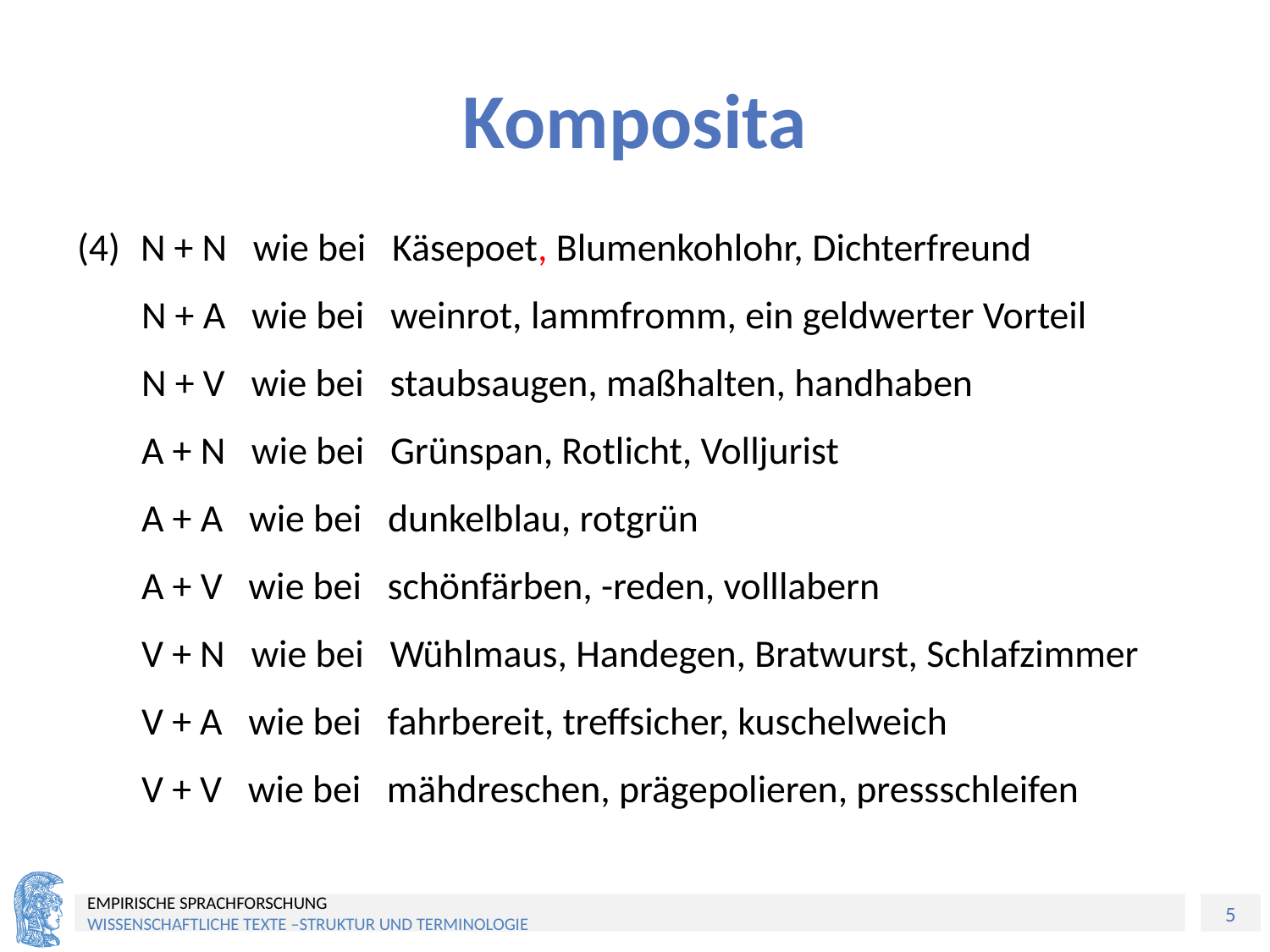

# Komposita
N + N   wie bei   Käsepoet, Blumenkohlohr, Dichterfreund
 Ν + A   wie bei   weinrot, lammfromm, ein geldwerter Vorteil
 N + V   wie bei   staubsaugen, maßhalten, handhaben
 A + N   wie bei   Grünspan, Rotlicht, Volljurist
 A + A   wie bei   dunkelblau, rotgrün
 A + V   wie bei   schönfärben, -reden, volllabern
 V + N   wie bei   Wühlmaus, Handegen, Bratwurst, Schlafzimmer
 V + A   wie bei   fahrbereit, treffsicher, kuschelweich
 V + V   wie bei   mähdreschen, prägepolieren, pressschleifen